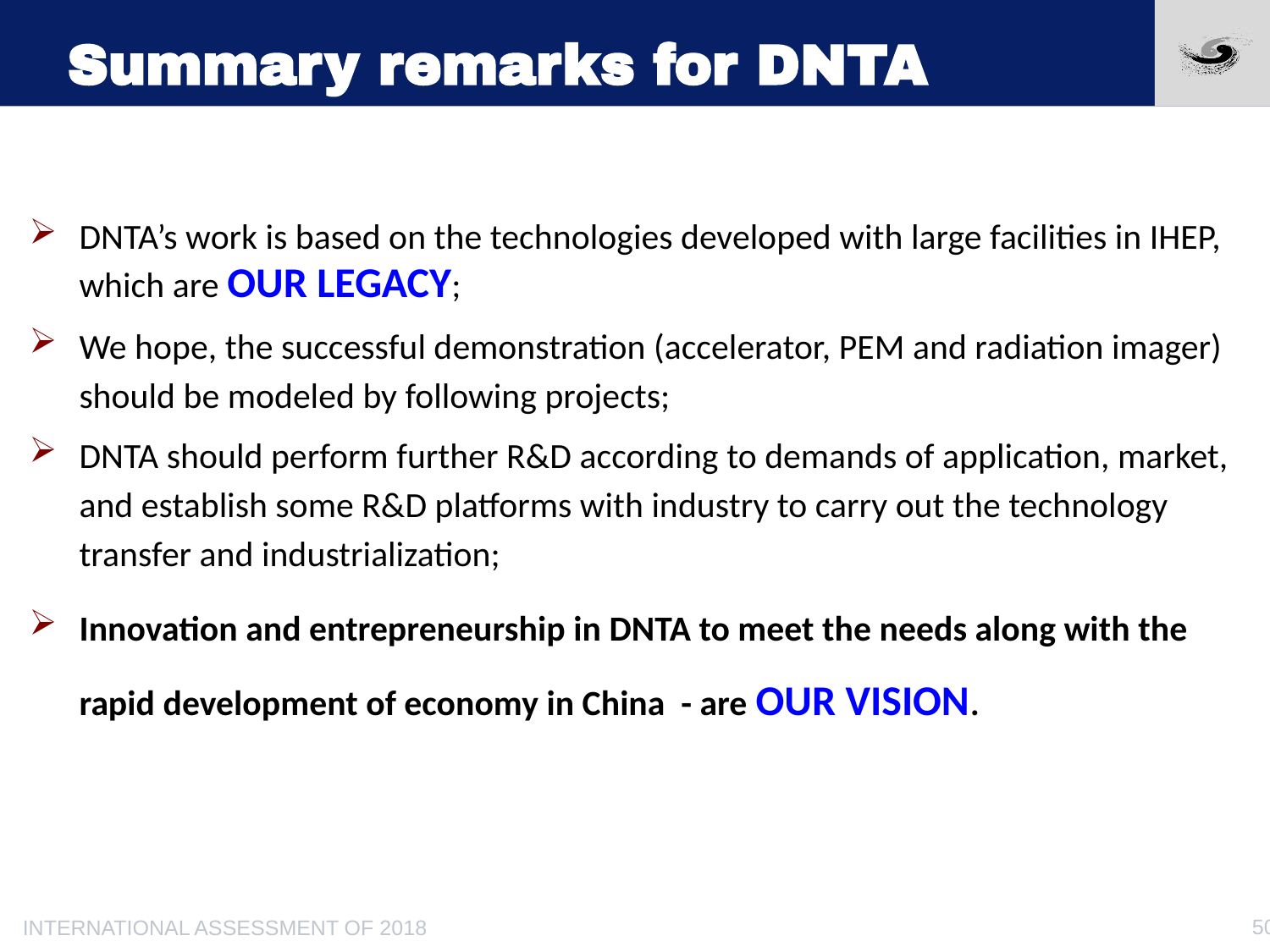

# Summary remarks for DNTA
DNTA’s work is based on the technologies developed with large facilities in IHEP, which are our legacy;
We hope, the successful demonstration (accelerator, PEM and radiation imager) should be modeled by following projects;
DNTA should perform further R&D according to demands of application, market, and establish some R&D platforms with industry to carry out the technology transfer and industrialization;
Innovation and entrepreneurship in DNTA to meet the needs along with the rapid development of economy in China  - are our vision. .